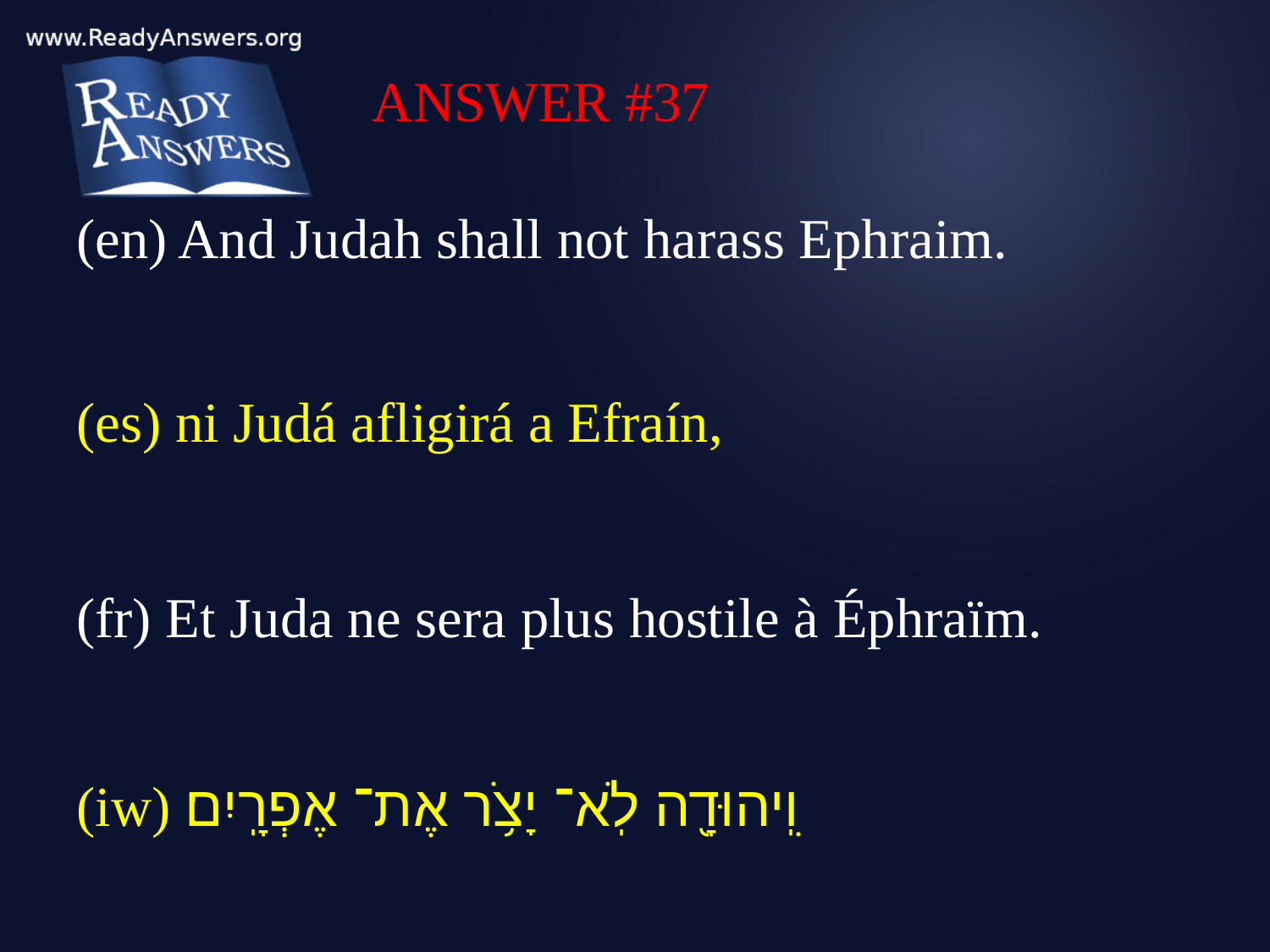

ANSWER #37
(en) And Judah shall not harass Ephraim.
(es) ni Judá afligirá a Efraín,
(fr) Et Juda ne sera plus hostile à Éphraïm.
(iw) וִֽיהוּדָ֖ה לֹֽא־ יָצֹ֥ר אֶת־ אֶפְרָֽיִם׃